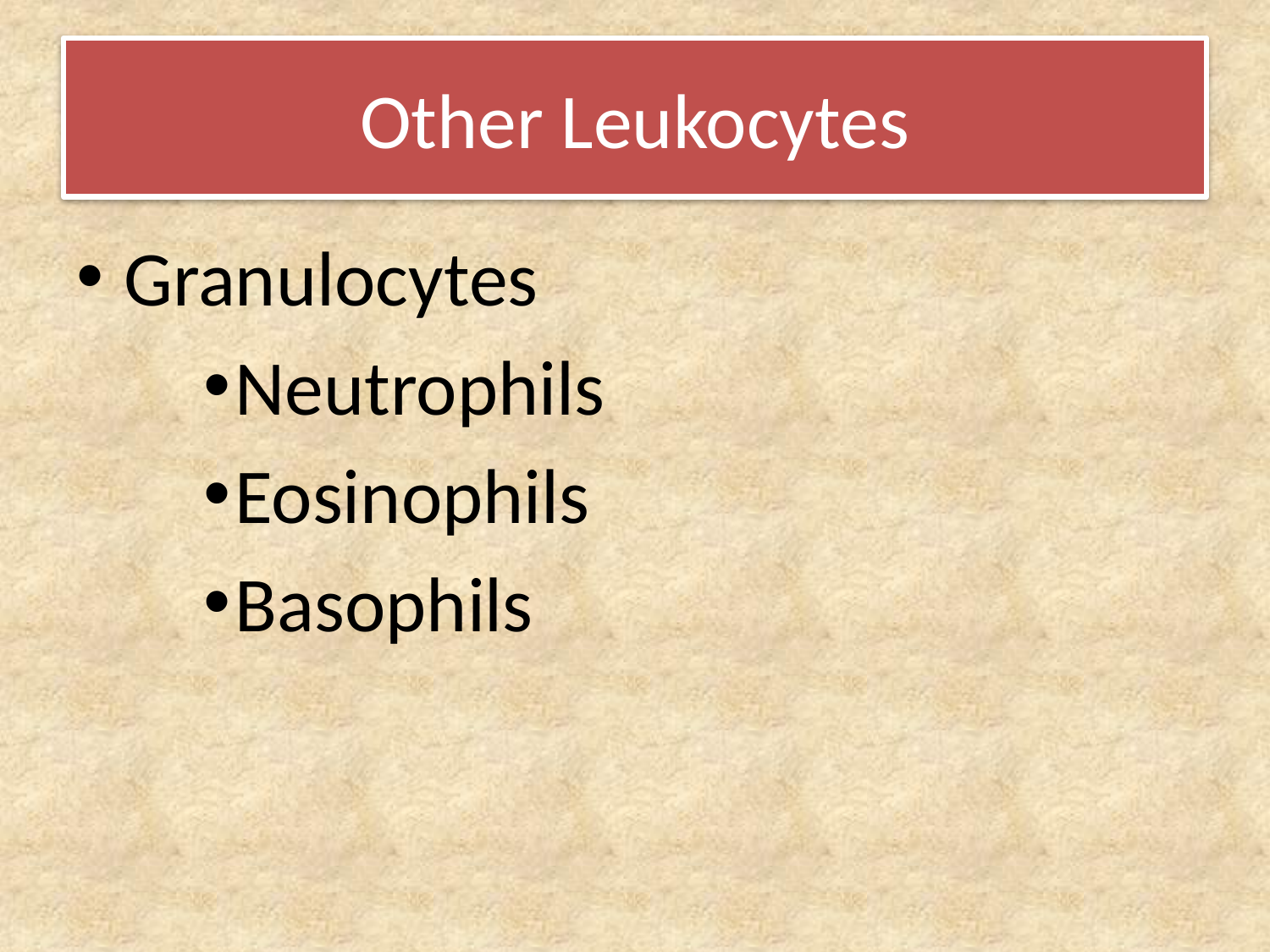

# Other Leukocytes
Granulocytes
Neutrophils
Eosinophils
Basophils